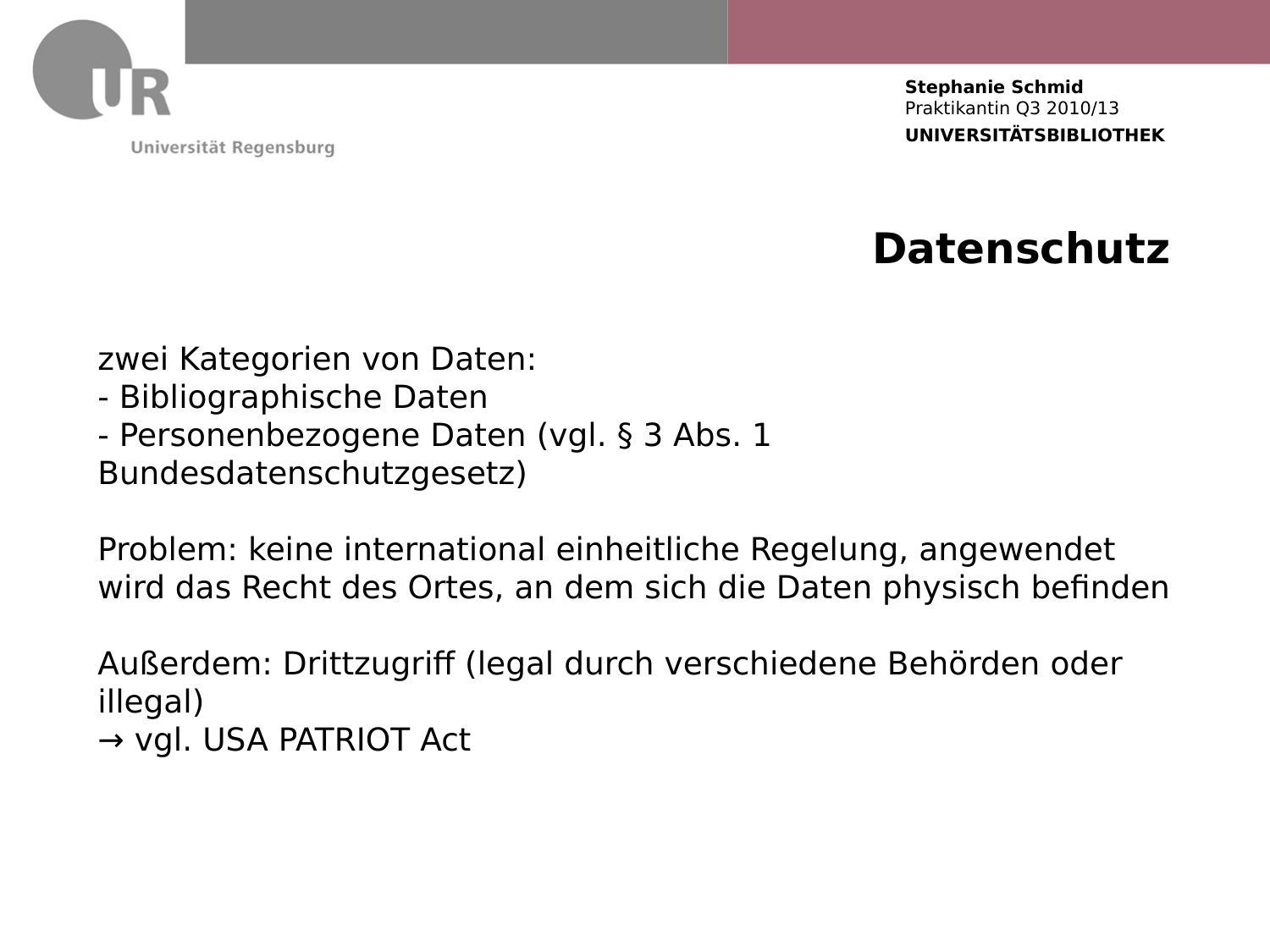

Datenschutz
zwei Kategorien von Daten:
- Bibliographische Daten
- Personenbezogene Daten (vgl. § 3 Abs. 1 Bundesdatenschutzgesetz)

Problem: keine international einheitliche Regelung, angewendet wird das Recht des Ortes, an dem sich die Daten physisch befinden

Außerdem: Drittzugriff (legal durch verschiedene Behörden oder illegal)
→ vgl. USA PATRIOT Act